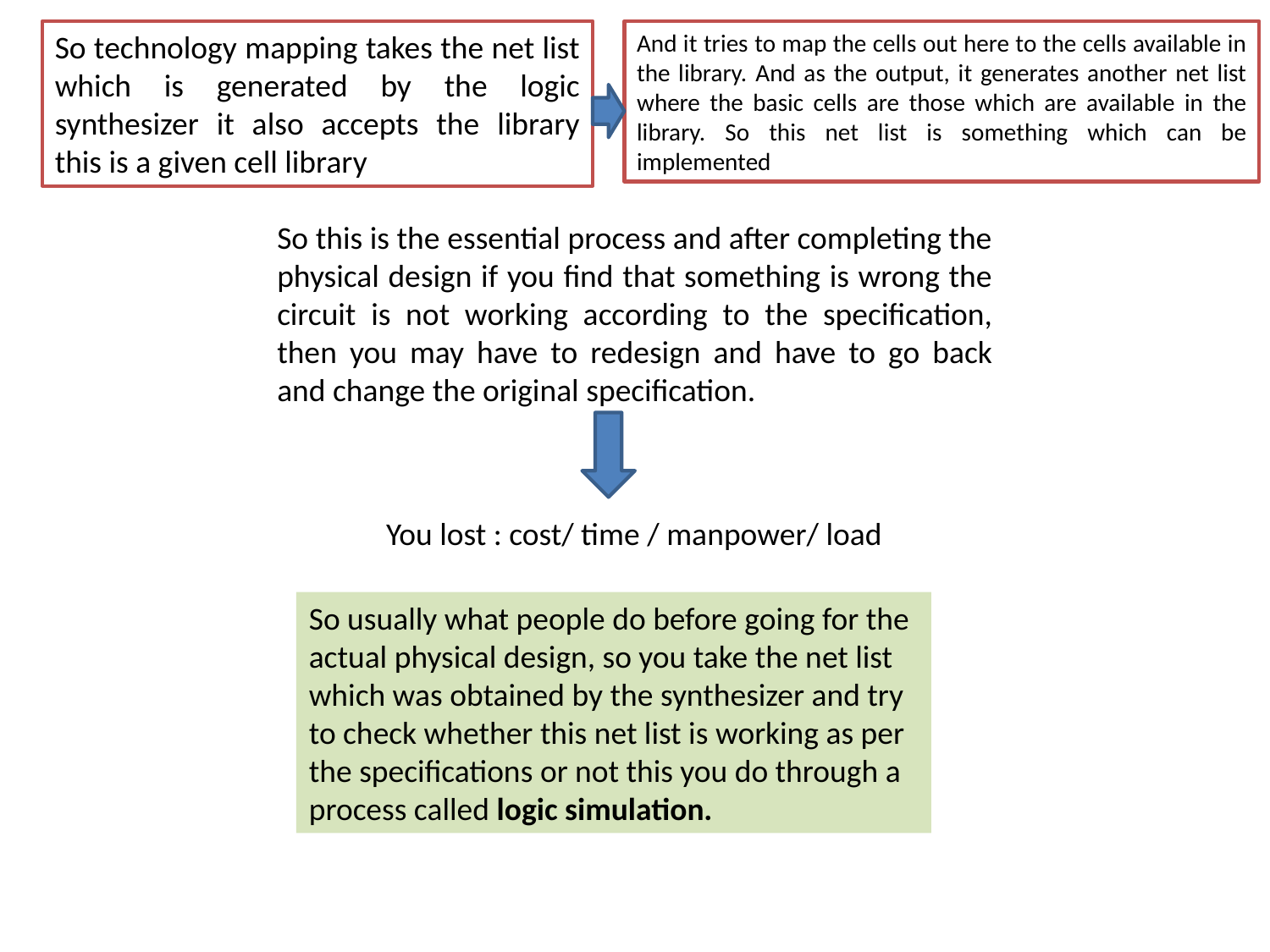

So technology mapping takes the net list which is generated by the logic synthesizer it also accepts the library this is a given cell library
And it tries to map the cells out here to the cells available in the library. And as the output, it generates another net list where the basic cells are those which are available in the library. So this net list is something which can be implemented

So this is the essential process and after completing the physical design if you find that something is wrong the circuit is not working according to the specification, then you may have to redesign and have to go back and change the original specification.

You lost : cost/ time / manpower/ load
So usually what people do before going for the actual physical design, so you take the net list which was obtained by the synthesizer and try to check whether this net list is working as per the specifications or not this you do through a process called logic simulation.